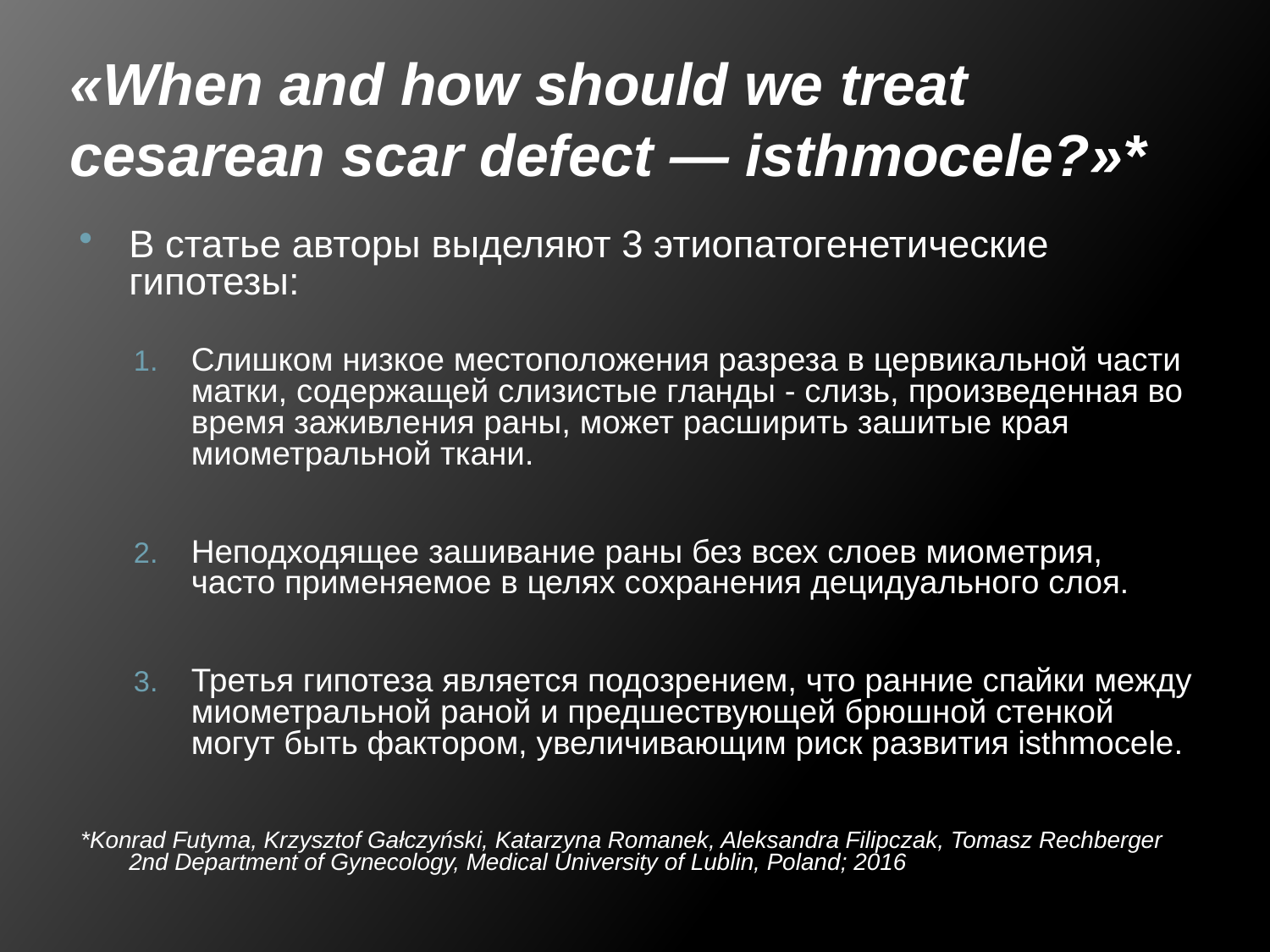

# «When and how should we treat cesarean scar defect — isthmocele?»*
В статье авторы выделяют 3 этиопатогенетические гипотезы:

Слишком низкое местоположения разреза в цервикальной части матки, содержащей слизистые гланды - слизь, произведенная во время заживления раны, может расширить зашитые края миометральной ткани.

Неподходящее зашивание раны без всех слоев миометрия, часто применяемое в целях сохранения децидуального слоя.

Третья гипотеза является подозрением, что ранние спайки между миометральной раной и предшествующей брюшной стенкой могут быть фактором, увеличивающим риск развития isthmocele.

*Konrad Futyma, Krzysztof Gałczyński, Katarzyna Romanek, Aleksandra Filipczak, Tomasz Rechberger 2nd Department of Gynecology, Medical University of Lublin, Poland; 2016